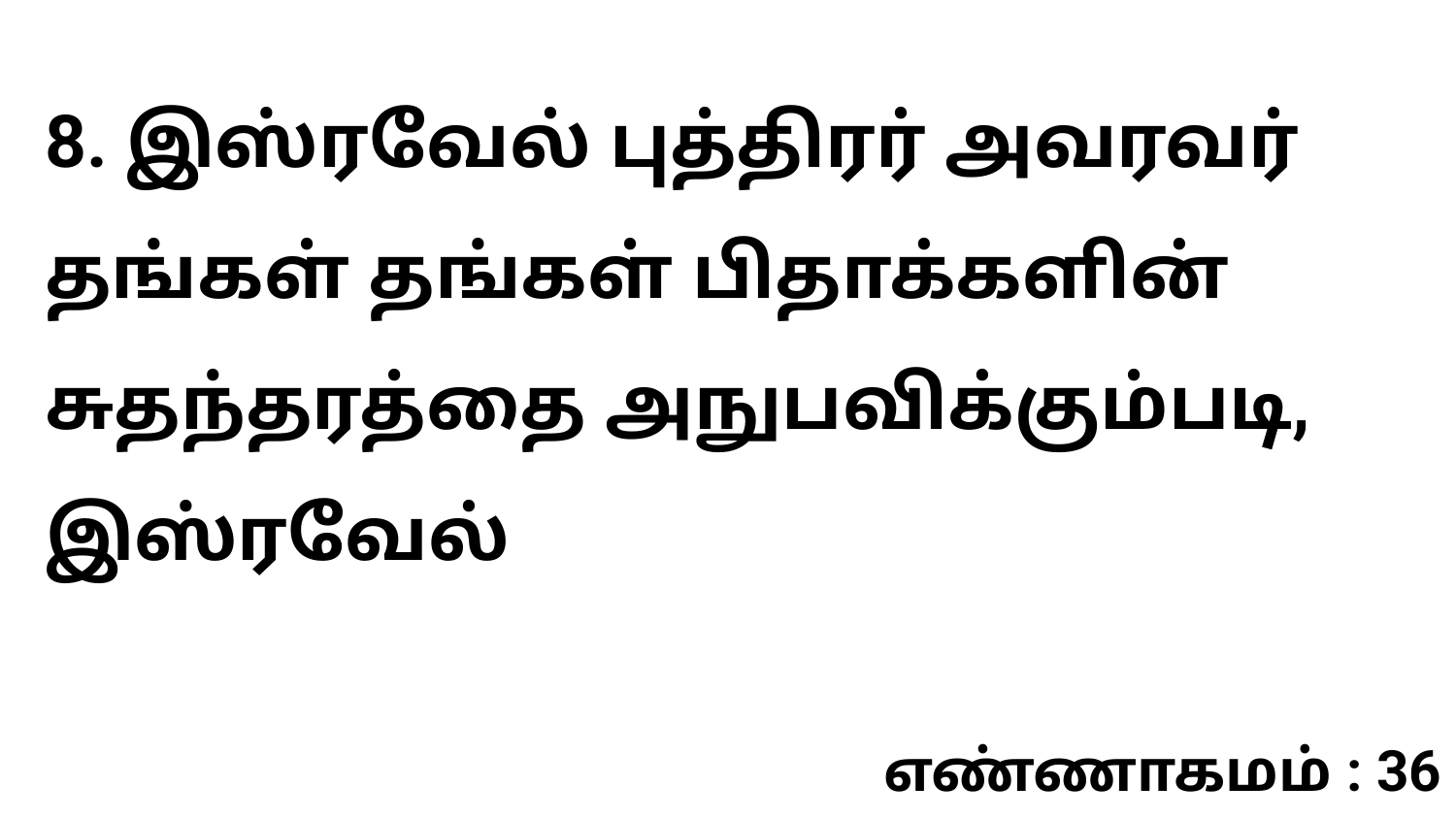

8. இஸ்ரவேல் புத்திரர் அவரவர் தங்கள் தங்கள் பிதாக்களின் சுதந்தரத்தை அநுபவிக்கும்படி, இஸ்ரவேல்
எண்ணாகமம் : 36